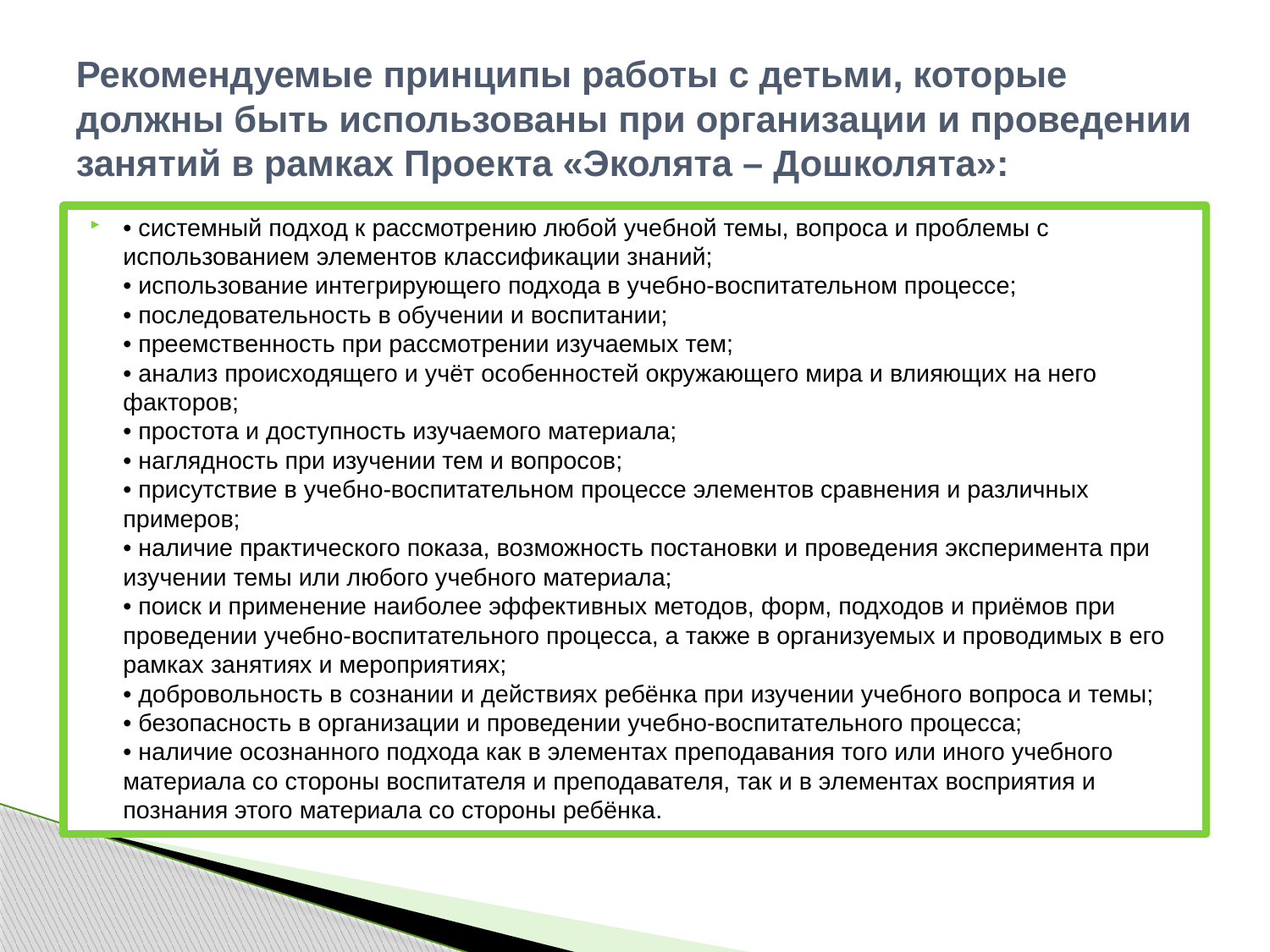

# Рекомендуемые принципы работы с детьми, которые должны быть использованы при организации и проведении занятий в рамках Проекта «Эколята – Дошколята»:
• системный подход к рассмотрению любой учебной темы, вопроса и проблемы с использованием элементов классификации знаний;
• использование интегрирующего подхода в учебно-воспитательном процессе;
• последовательность в обучении и воспитании;
• преемственность при рассмотрении изучаемых тем;
• анализ происходящего и учёт особенностей окружающего мира и влияющих на него факторов;
• простота и доступность изучаемого материала;
• наглядность при изучении тем и вопросов;
• присутствие в учебно-воспитательном процессе элементов сравнения и различных примеров;
• наличие практического показа, возможность постановки и проведения эксперимента при изучении темы или любого учебного материала;
• поиск и применение наиболее эффективных методов, форм, подходов и приёмов при проведении учебно-воспитательного процесса, а также в организуемых и проводимых в его рамках занятиях и мероприятиях;
• добровольность в сознании и действиях ребёнка при изучении учебного вопроса и темы;
• безопасность в организации и проведении учебно-воспитательного процесса;
• наличие осознанного подхода как в элементах преподавания того или иного учебного материала со стороны воспитателя и преподавателя, так и в элементах восприятия и познания этого материала со стороны ребёнка.